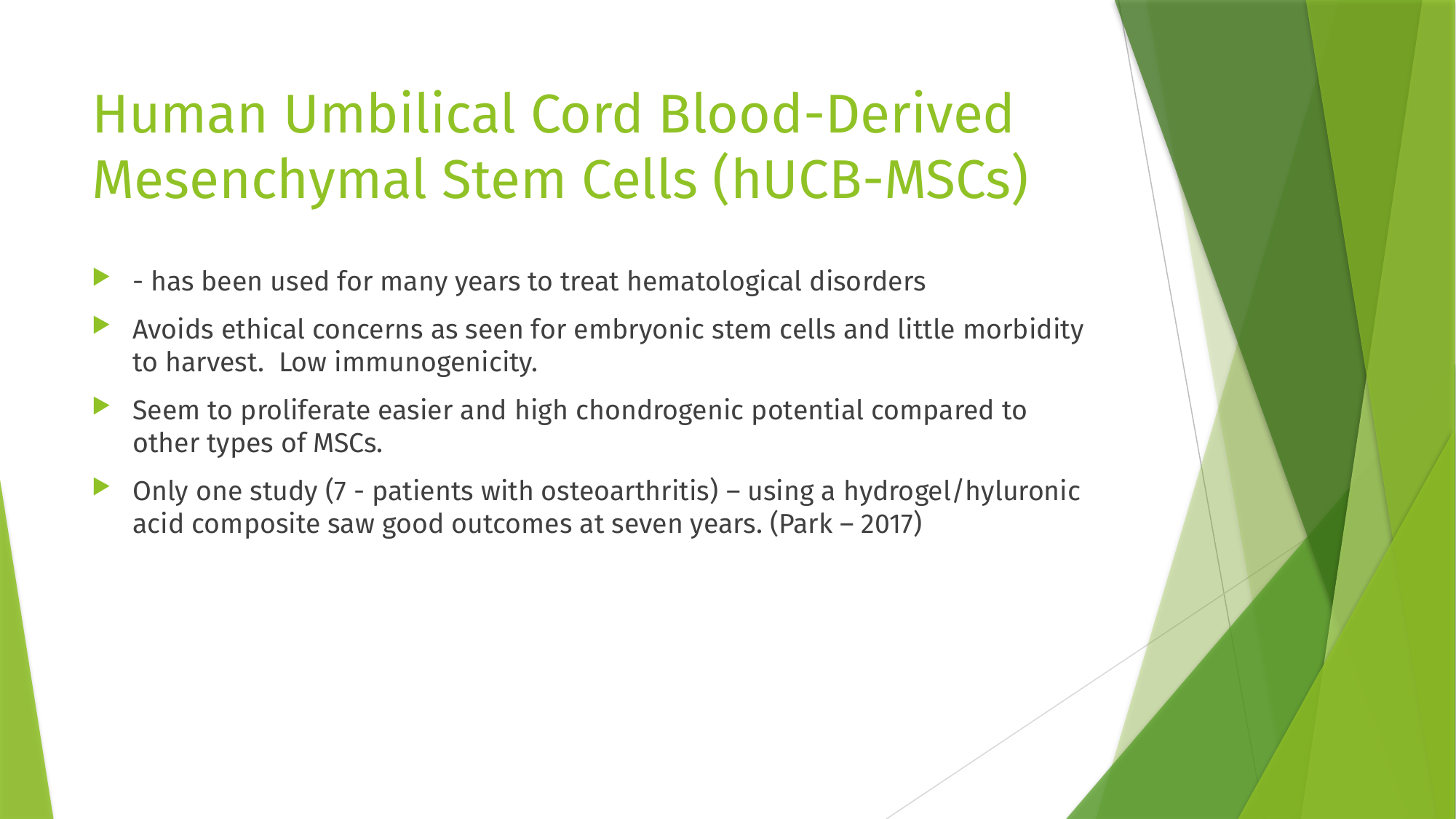

# Human Umbilical Cord Blood-Derived Mesenchymal Stem Cells (hUCB-MSCs)
- has been used for many years to treat hematological disorders
Avoids ethical concerns as seen for embryonic stem cells and little morbidity to harvest.  Low immunogenicity.
Seem to proliferate easier and high chondrogenic potential compared to other types of MSCs.
Only one study (7 - patients with osteoarthritis) – using a hydrogel/hyluronic acid composite saw good outcomes at seven years. (Park – 2017)